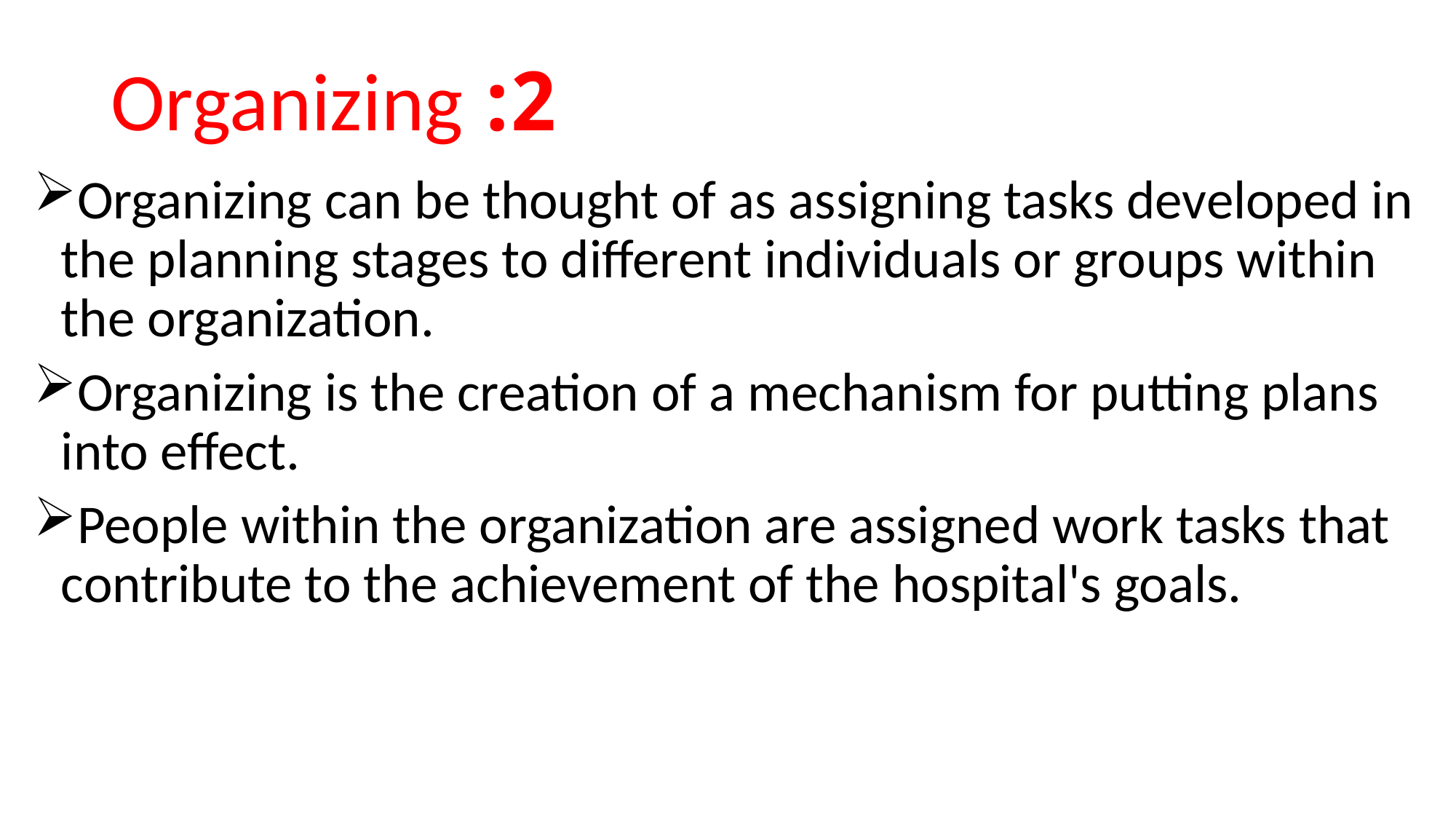

# 2: Organizing
Organizing can be thought of as assigning tasks developed in the planning stages to different individuals or groups within the organization.
Organizing is the creation of a mechanism for putting plans into effect.
People within the organization are assigned work tasks that contribute to the achievement of the hospital's goals.